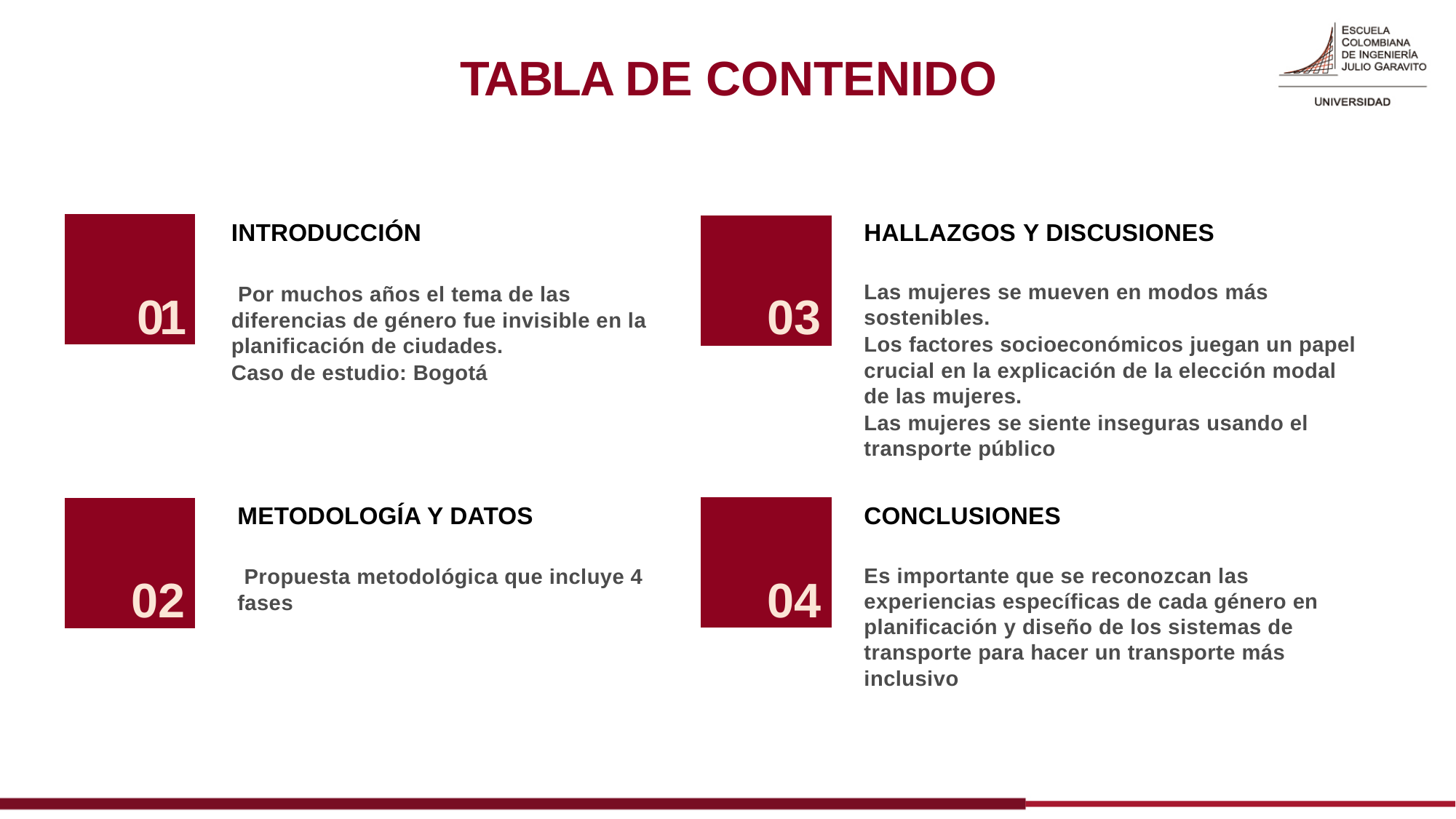

TABLA DE CONTENIDO

HALLAZGOS Y DISCUSIONES

Las mujeres se mueven en modos más sostenibles.
Los factores socioeconómicos juegan un papel crucial en la explicación de la elección modal de las mujeres.
Las mujeres se siente inseguras usando el transporte público
INTRODUCCIÓN
 Por muchos años el tema de las diferencias de género fue invisible en la planificación de ciudades.
Caso de estudio: Bogotá

01
03

METODOLOGÍA Y DATOS
 Propuesta metodológica que incluye 4 fases
CONCLUSIONES

Es importante que se reconozcan las experiencias específicas de cada género en planificación y diseño de los sistemas de transporte para hacer un transporte más inclusivo

02
04